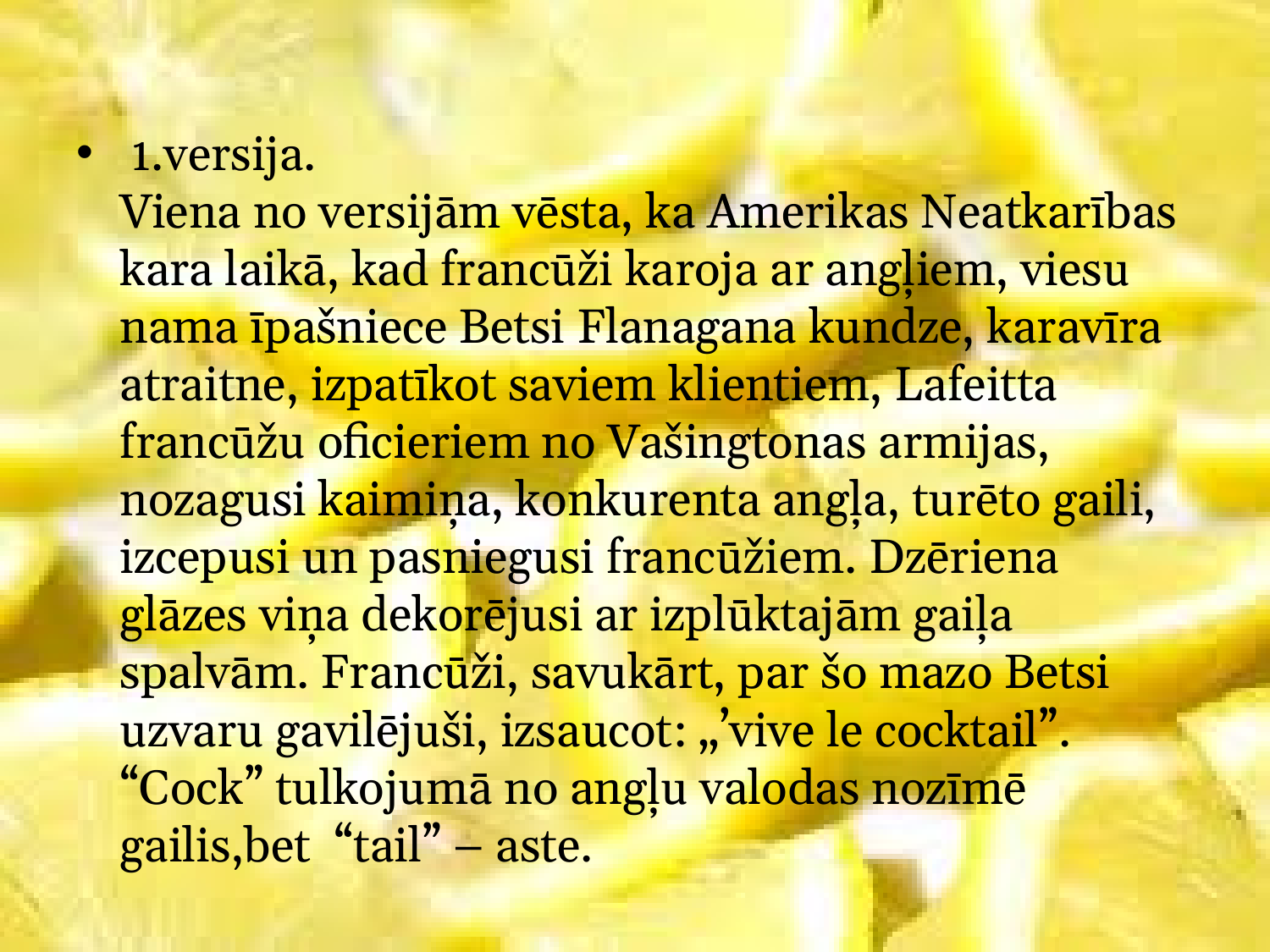

1.versija.
Viena no versijām vēsta, ka Amerikas Neatkarības kara laikā, kad francūži karoja ar angļiem, viesu nama īpašniece Betsi Flanagana kundze, karavīra atraitne, izpatīkot saviem klientiem, Lafeitta francūžu oficieriem no Vašingtonas armijas, nozagusi kaimiņa, konkurenta angļa, turēto gaili, izcepusi un pasniegusi francūžiem. Dzēriena glāzes viņa dekorējusi ar izplūktajām gaiļa spalvām. Francūži, savukārt, par šo mazo Betsi uzvaru gavilējuši, izsaucot: „’vive le cocktail”. “Cock” tulkojumā no angļu valodas nozīmē gailis,bet  “tail” – aste.